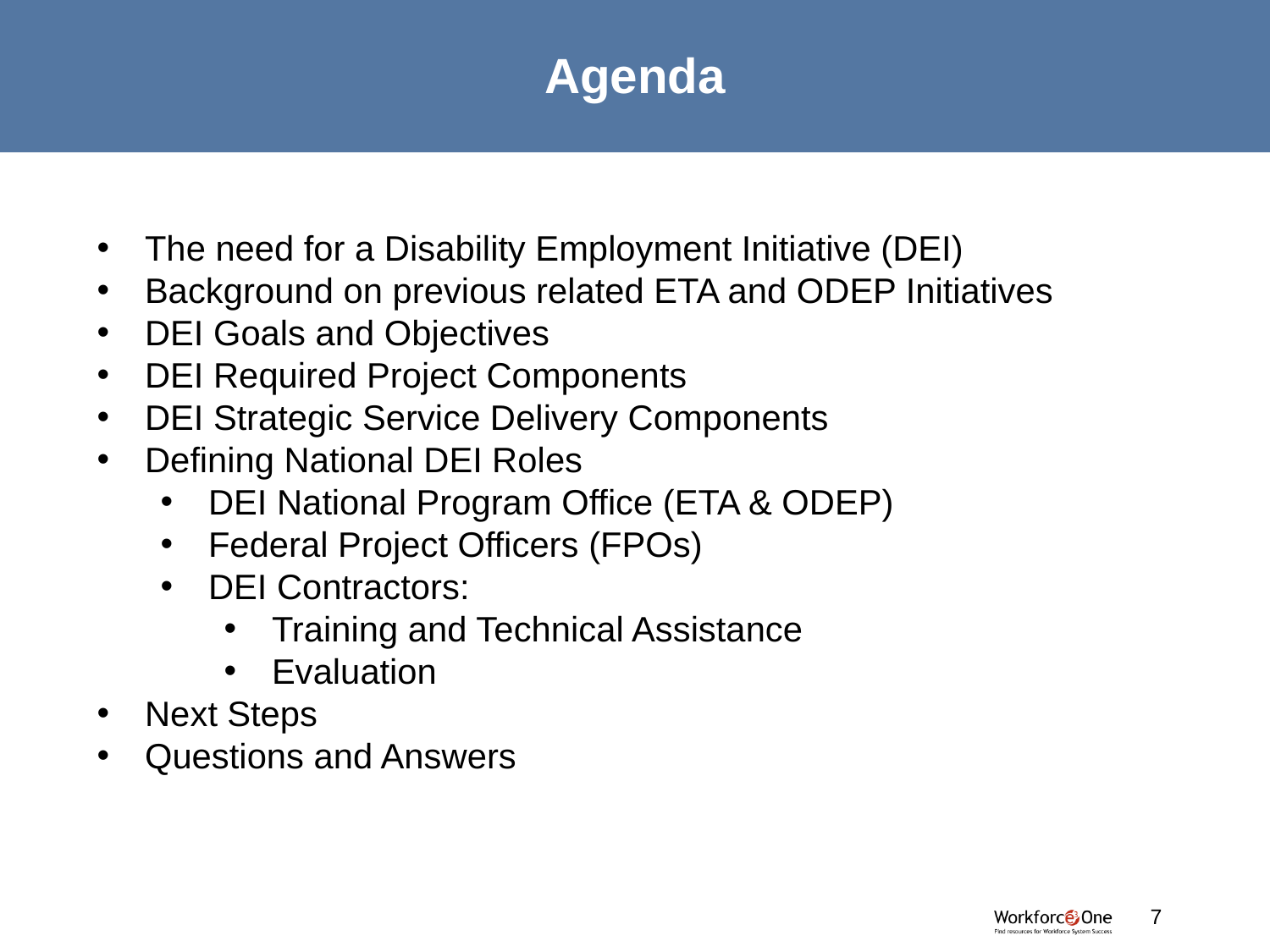

# Agenda
The need for a Disability Employment Initiative (DEI)
Background on previous related ETA and ODEP Initiatives
DEI Goals and Objectives
DEI Required Project Components
DEI Strategic Service Delivery Components
Defining National DEI Roles
DEI National Program Office (ETA & ODEP)
Federal Project Officers (FPOs)
DEI Contractors:
Training and Technical Assistance
Evaluation
Next Steps
Questions and Answers
#
7